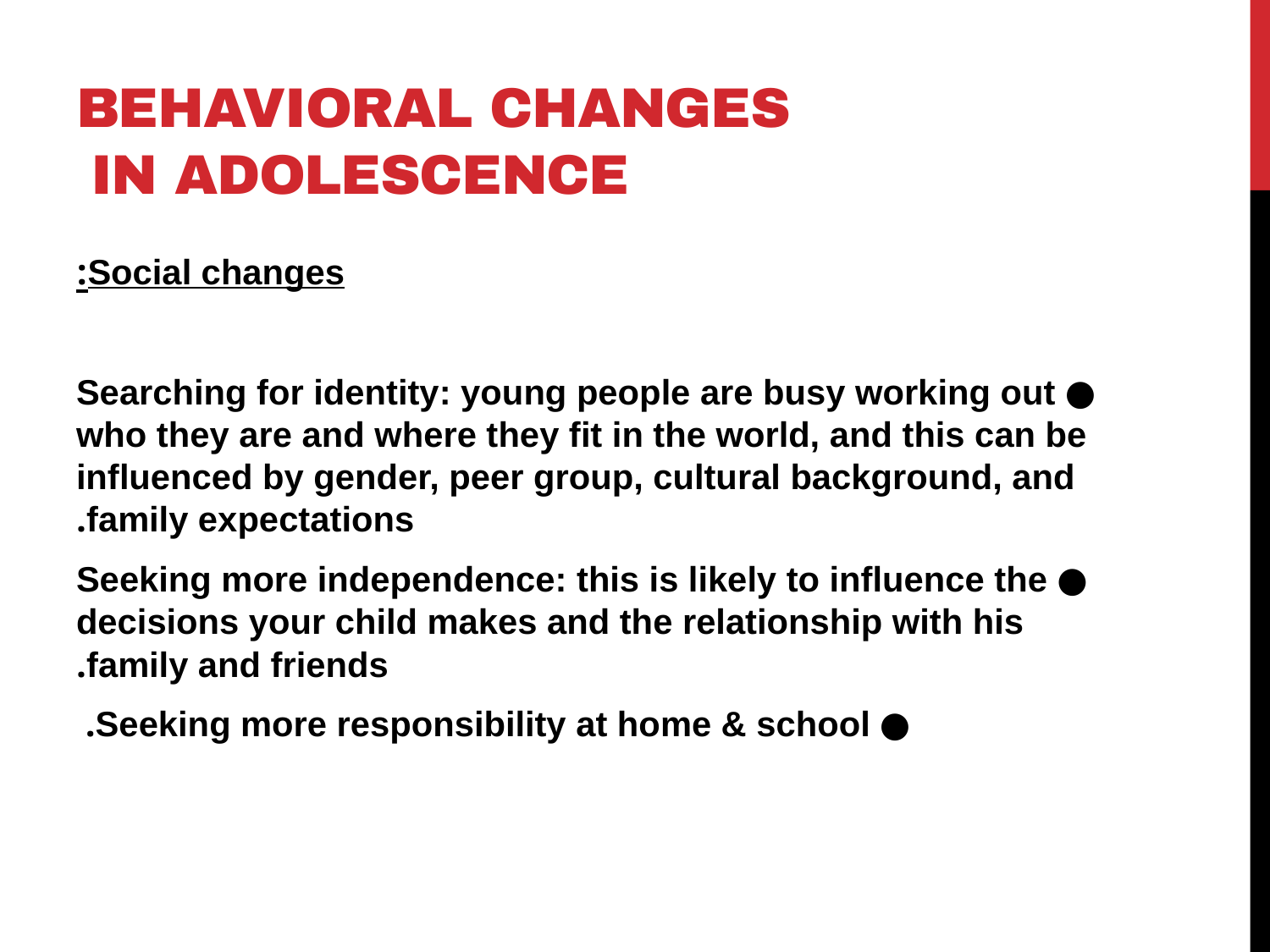

# Behavioral changes in adolescence
Social changes:

● Searching for identity: young people are busy working out who they are and where they fit in the world, and this can be influenced by gender, peer group, cultural background, and family expectations.
● Seeking more independence: this is likely to influence the decisions your child makes and the relationship with his family and friends.
● Seeking more responsibility at home & school.